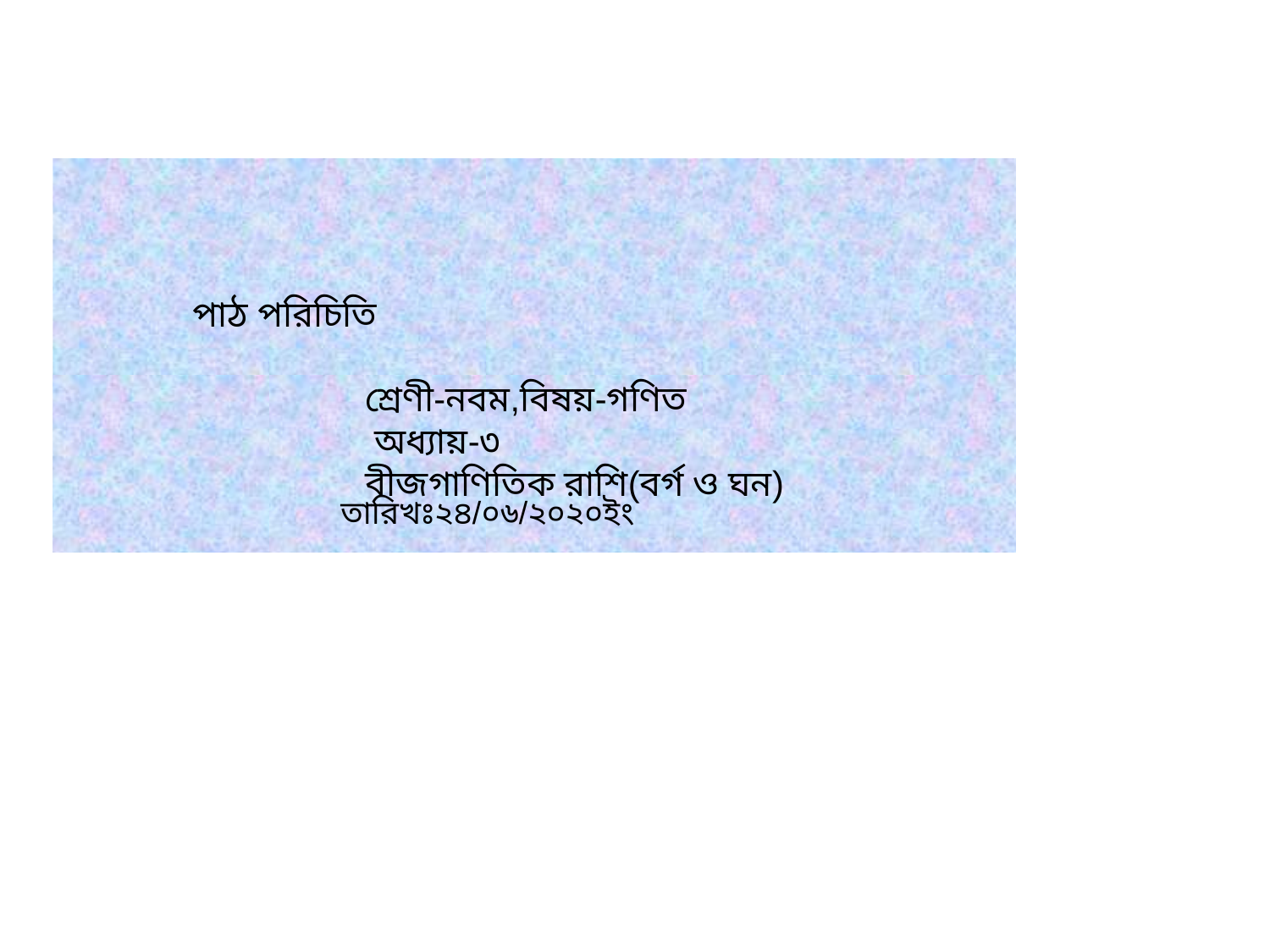

পাঠ পরিচিতি

                                 শ্রেণী-নবম,বিষয়-গণিত
                                  অধ্যায়-৩
                                 বীজগাণিতিক রাশি(বর্গ ও ঘন)

তারিখঃ২৪/০৬/২০২০ইং